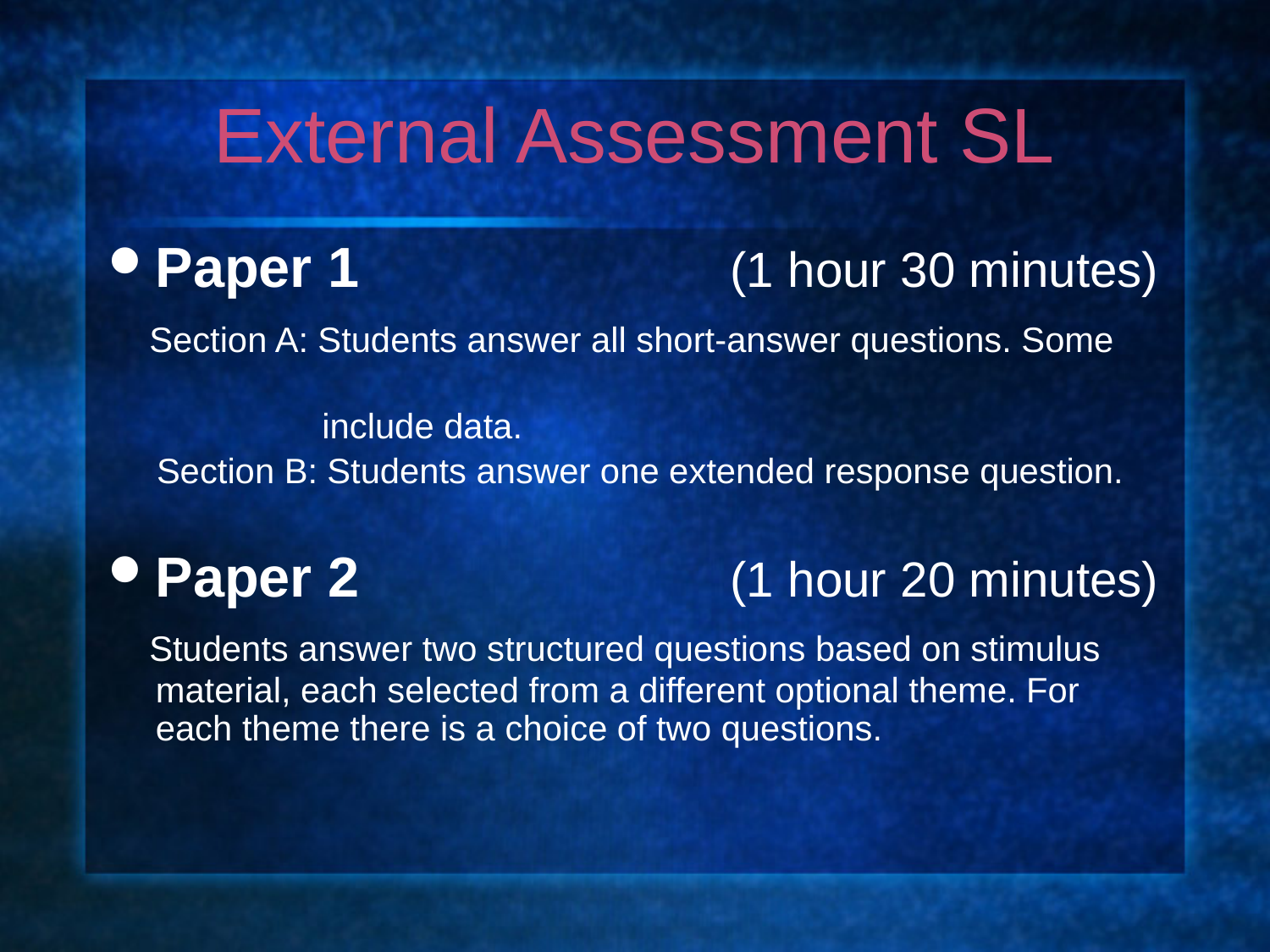

# External Assessment SL
Paper 1                           (1 hour 30 minutes)
   Section A: Students answer all short-answer questions. Some
                      include data.
     Section B: Students answer one extended response question.

Paper 2                           (1 hour 20 minutes)
   Students answer two structured questions based on stimulus material, each selected from a different optional theme. For each theme there is a choice of two questions.